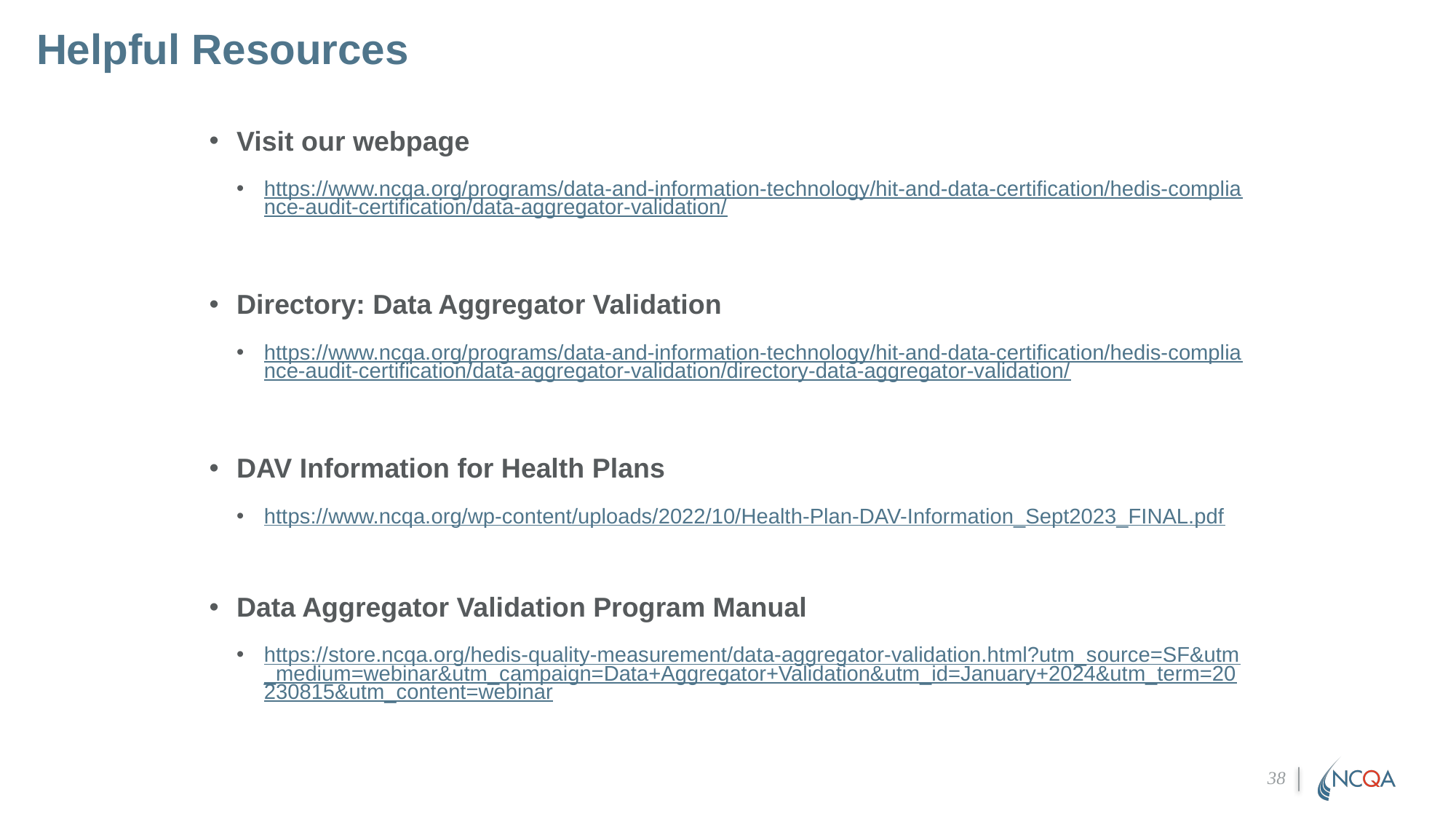

# Helpful Resources
Visit our webpage
https://www.ncqa.org/programs/data-and-information-technology/hit-and-data-certification/hedis-compliance-audit-certification/data-aggregator-validation/

Directory: Data Aggregator Validation
https://www.ncqa.org/programs/data-and-information-technology/hit-and-data-certification/hedis-compliance-audit-certification/data-aggregator-validation/directory-data-aggregator-validation/

DAV Information for Health Plans
https://www.ncqa.org/wp-content/uploads/2022/10/Health-Plan-DAV-Information_Sept2023_FINAL.pdf

Data Aggregator Validation Program Manual
https://store.ncqa.org/hedis-quality-measurement/data-aggregator-validation.html?utm_source=SF&utm_medium=webinar&utm_campaign=Data+Aggregator+Validation&utm_id=January+2024&utm_term=20230815&utm_content=webinar

38